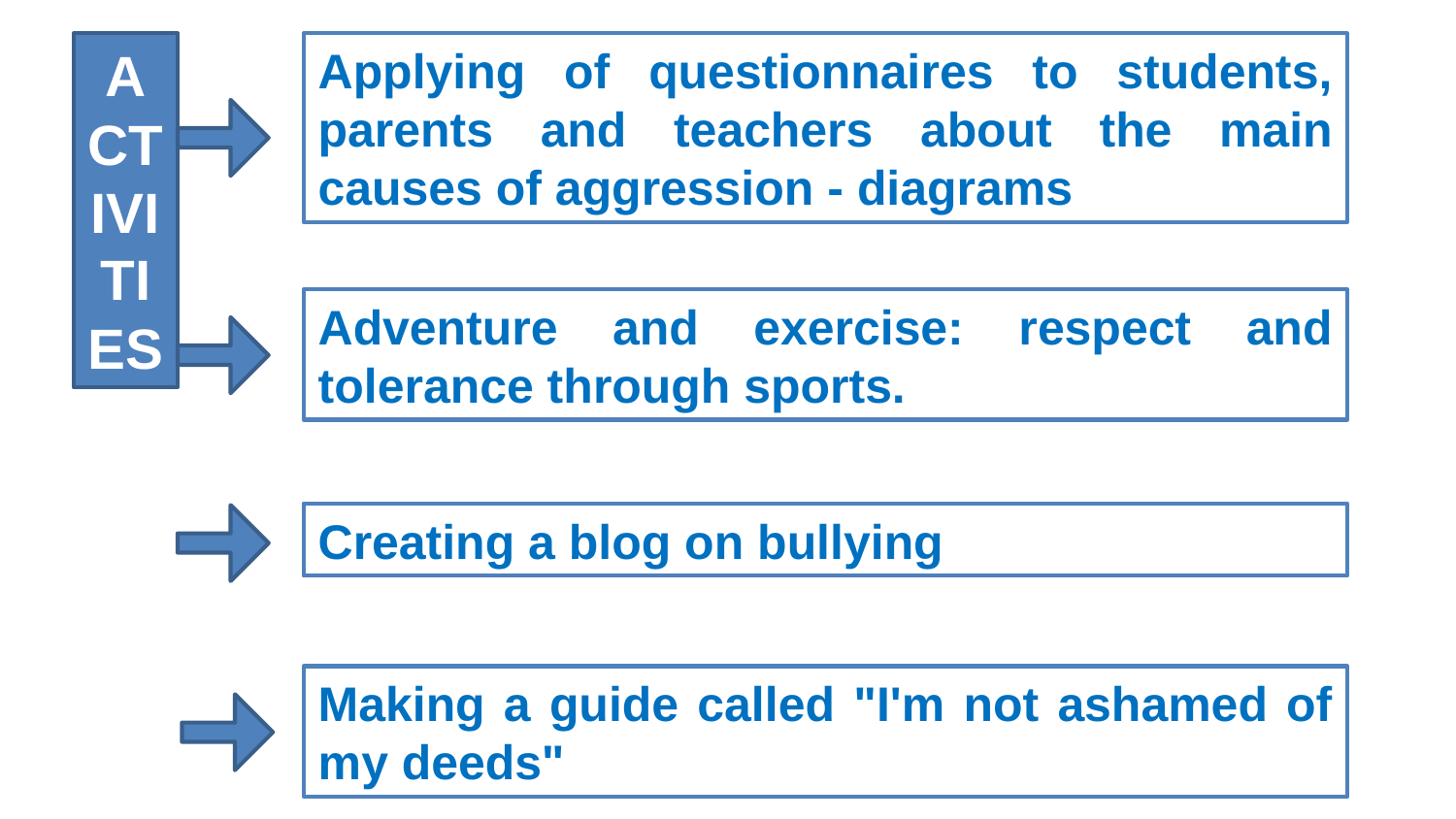

ACTIVITIES
Applying of questionnaires to students, parents and teachers about the main causes of aggression - diagrams

Adventure and exercise: respect and tolerance through sports.

Creating a blog on bullying

Making a guide called "I'm not ashamed of my deeds"